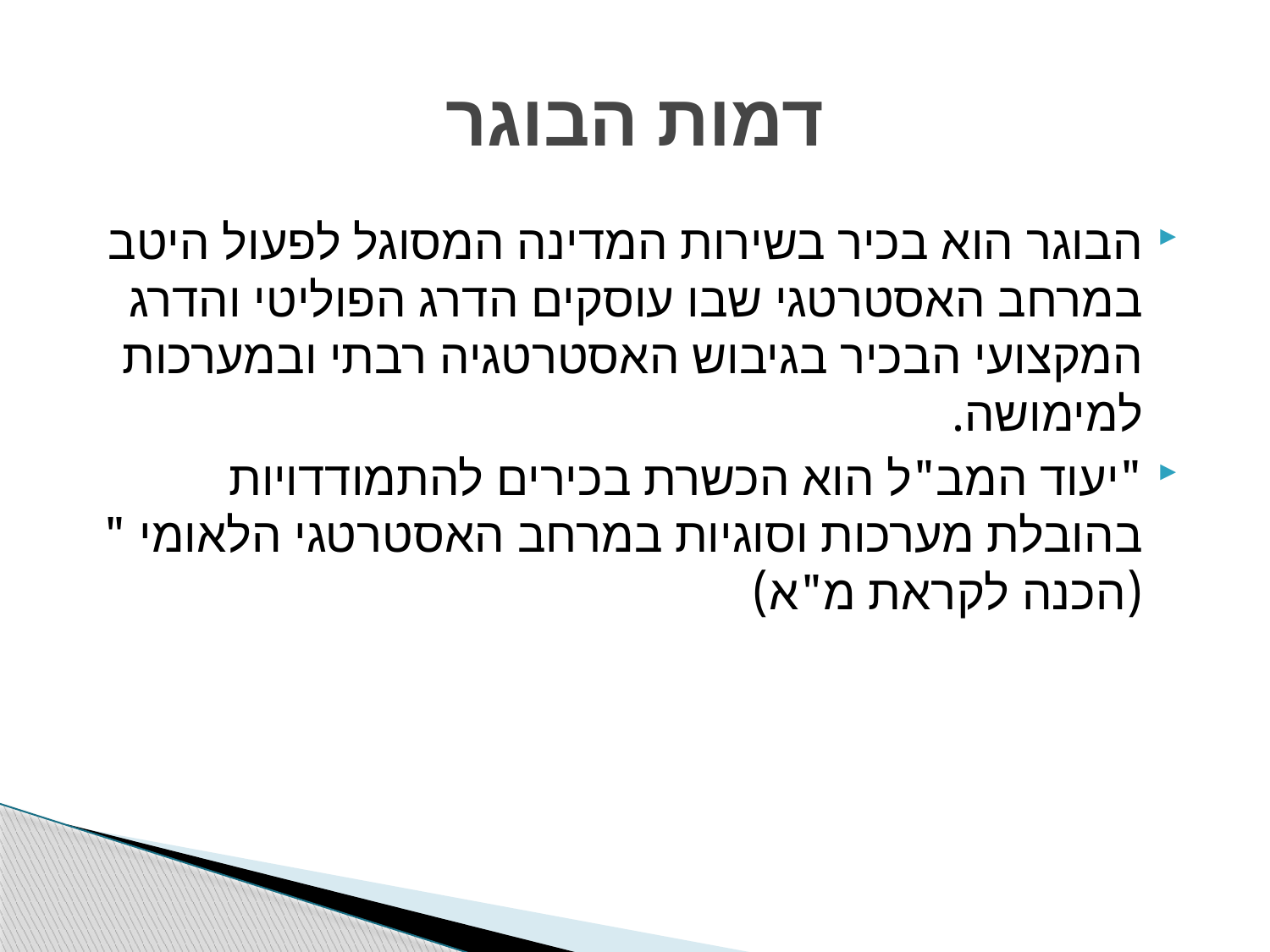

# דמות הבוגר
הבוגר הוא בכיר בשירות המדינה המסוגל לפעול היטב במרחב האסטרטגי שבו עוסקים הדרג הפוליטי והדרג המקצועי הבכיר בגיבוש האסטרטגיה רבתי ובמערכות למימושה.
"יעוד המב"ל הוא הכשרת בכירים להתמודדויות בהובלת מערכות וסוגיות במרחב האסטרטגי הלאומי " (הכנה לקראת מ"א)